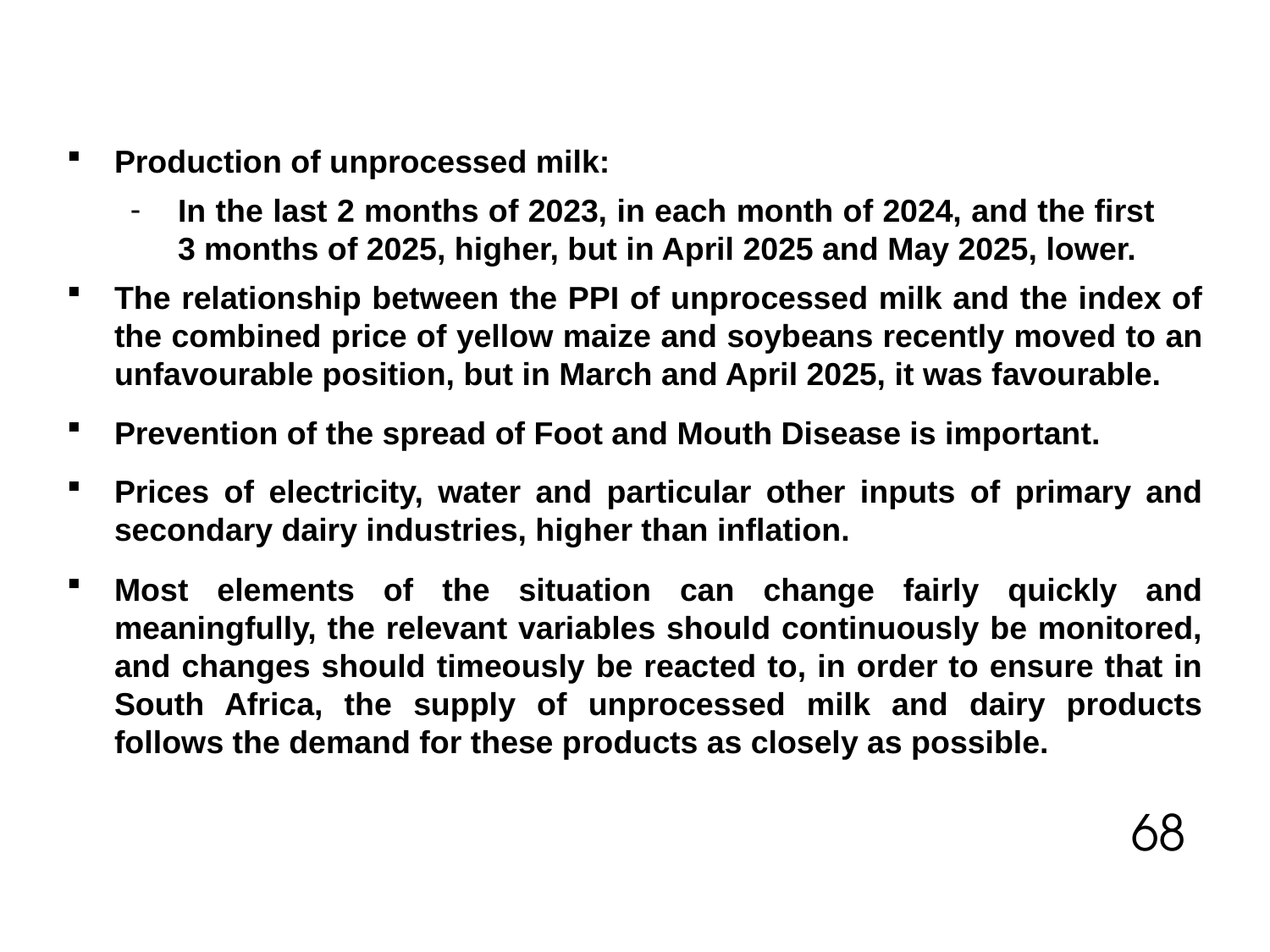

Production of unprocessed milk:
In the last 2 months of 2023, in each month of 2024, and the first      3 months of 2025, higher, but in April 2025 and May 2025, lower.
The relationship between the PPI of unprocessed milk and the index of the combined price of yellow maize and soybeans recently moved to an unfavourable position, but in March and April 2025, it was favourable.
Prevention of the spread of Foot and Mouth Disease is important.
Prices of electricity, water and particular other inputs of primary and secondary dairy industries, higher than inflation.
Most elements of the situation can change fairly quickly and meaningfully, the relevant variables should continuously be monitored, and changes should timeously be reacted to, in order to ensure that in South Africa, the supply of unprocessed milk and dairy products follows the demand for these products as closely as possible.

68